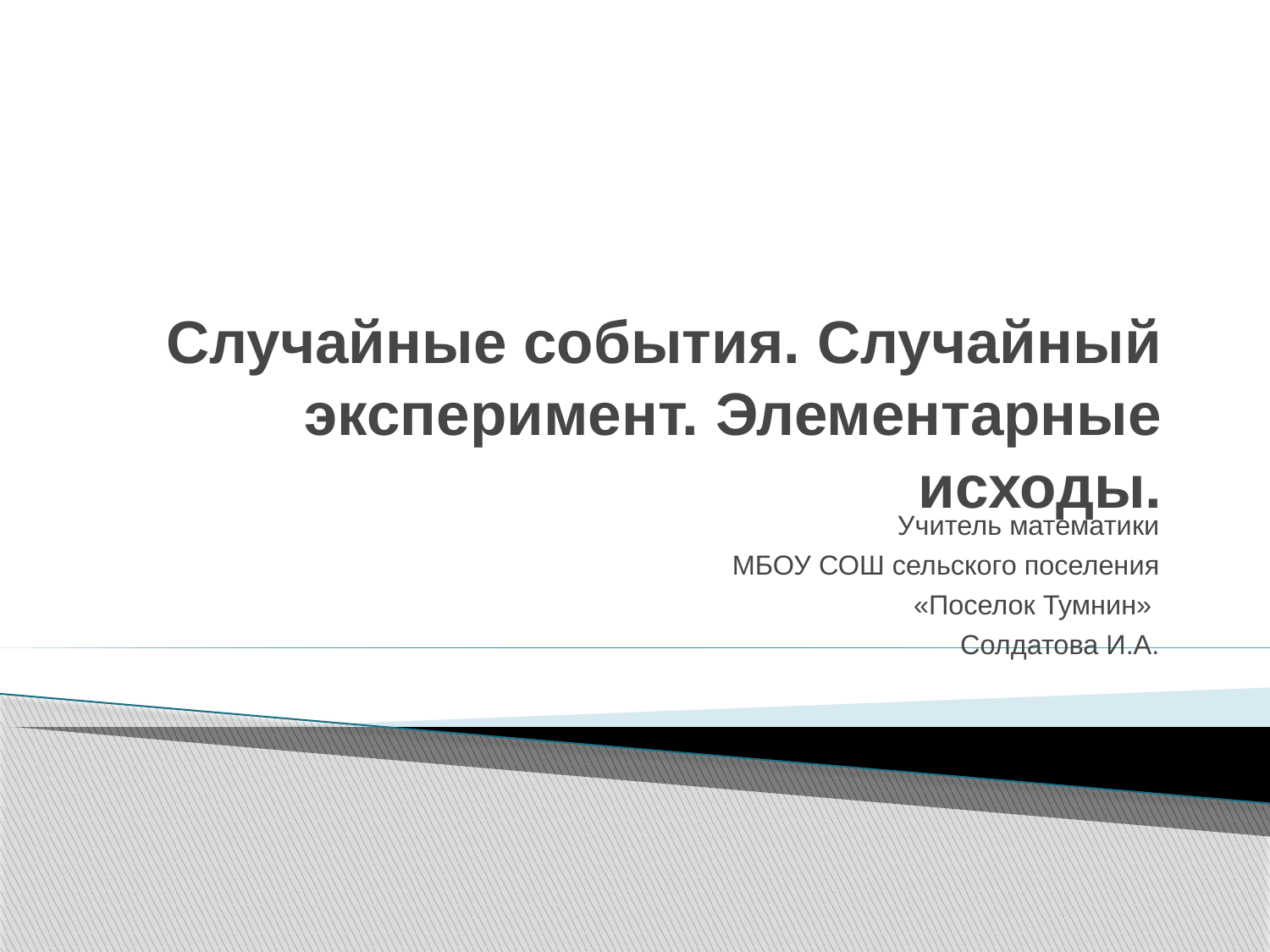

# Случайные события. Случайный эксперимент. Элементарные исходы.
Учитель математики
 МБОУ СОШ сельского поселения
 «Поселок Тумнин»
Солдатова И.А.